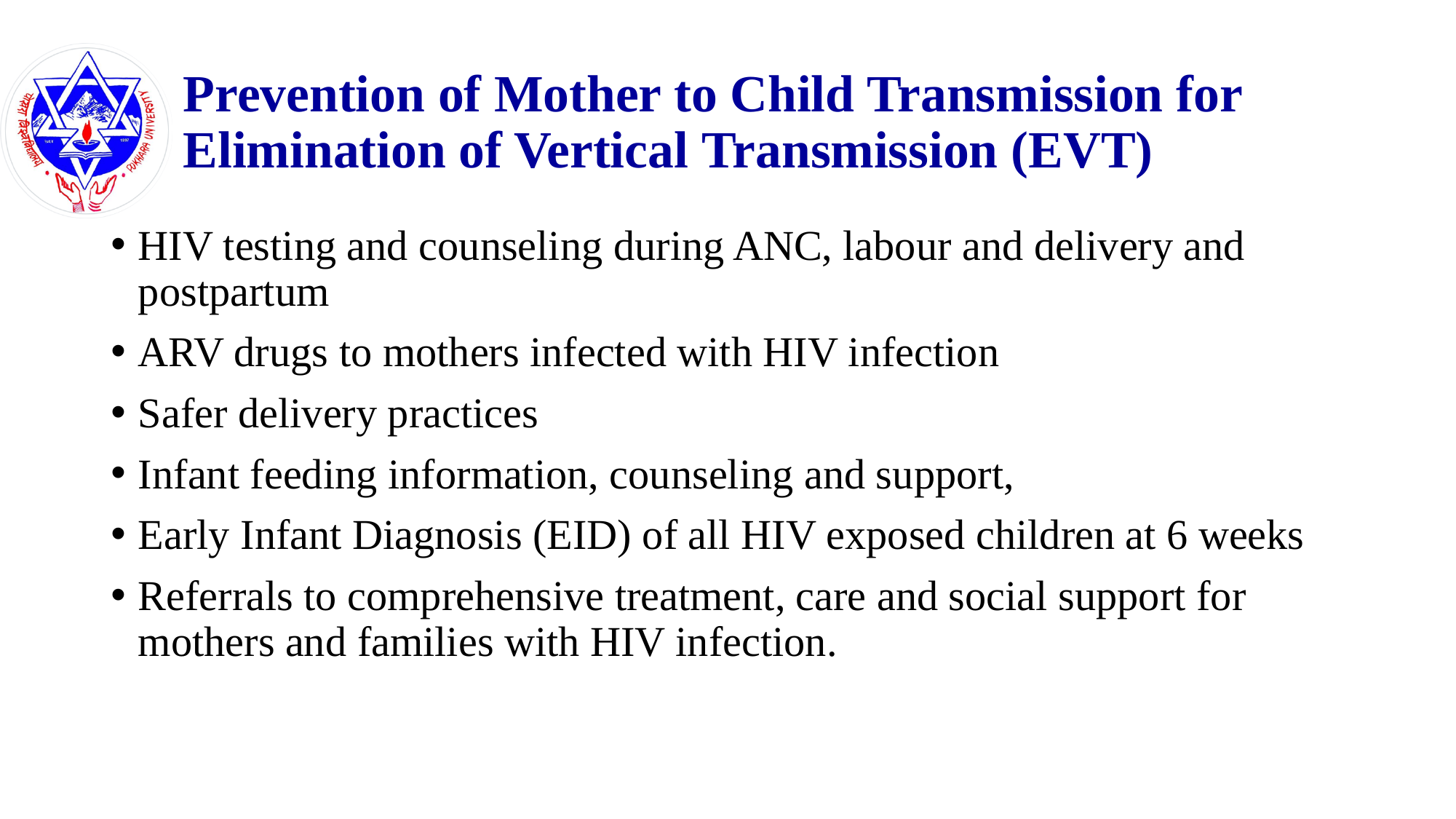

# Prevention of Mother to Child Transmission for Elimination of Vertical Transmission (EVT)
HIV testing and counseling during ANC, labour and delivery and postpartum
ARV drugs to mothers infected with HIV infection
Safer delivery practices
Infant feeding information, counseling and support,
Early Infant Diagnosis (EID) of all HIV exposed children at 6 weeks
Referrals to comprehensive treatment, care and social support for mothers and families with HIV infection.